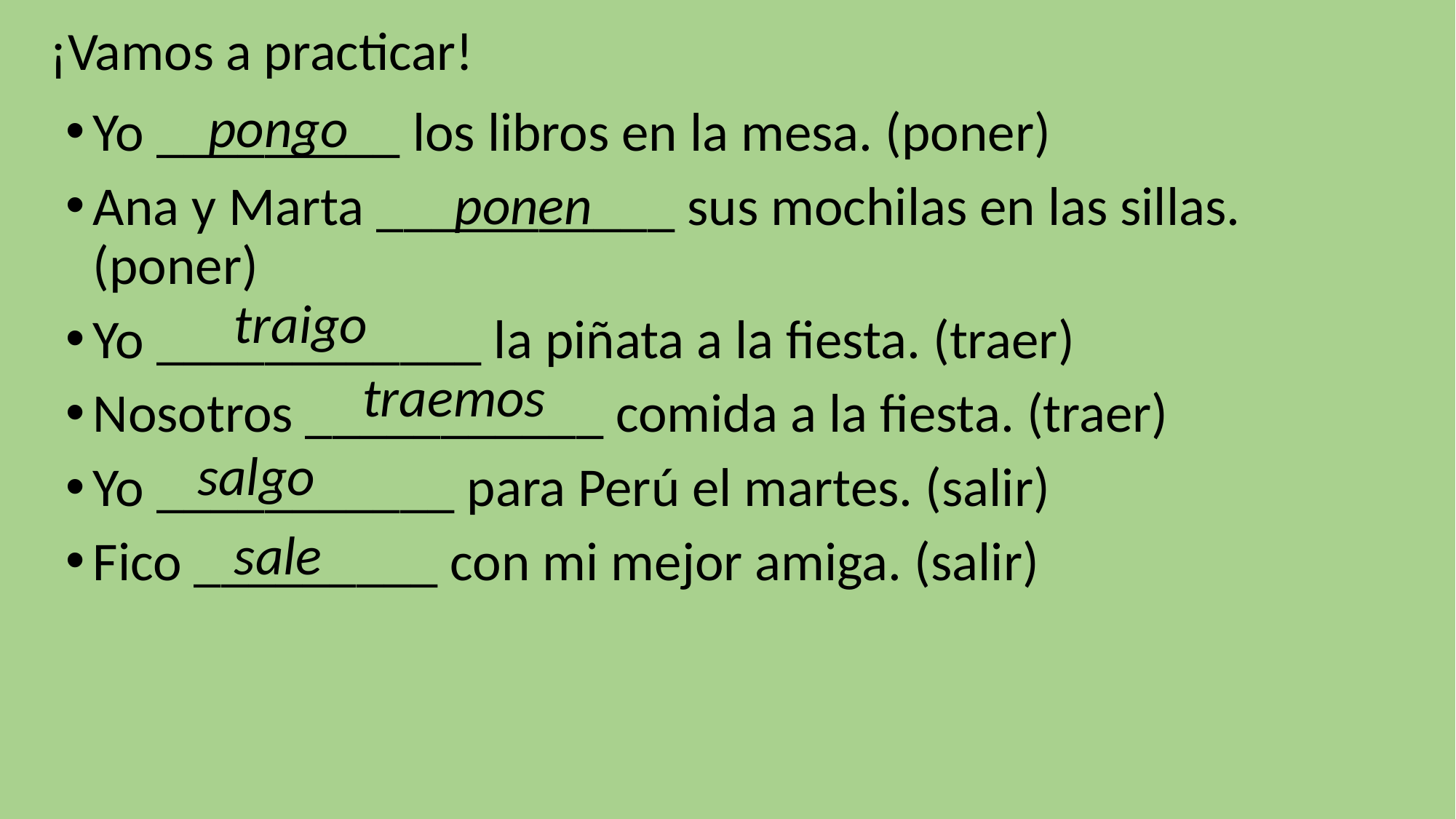

# ¡Vamos a practicar!
pongo
Yo _________ los libros en la mesa. (poner)
Ana y Marta ___________ sus mochilas en las sillas. (poner)
Yo ____________ la piñata a la fiesta. (traer)
Nosotros ___________ comida a la fiesta. (traer)
Yo ___________ para Perú el martes. (salir)
Fico _________ con mi mejor amiga. (salir)
ponen
traigo
traemos
salgo
sale